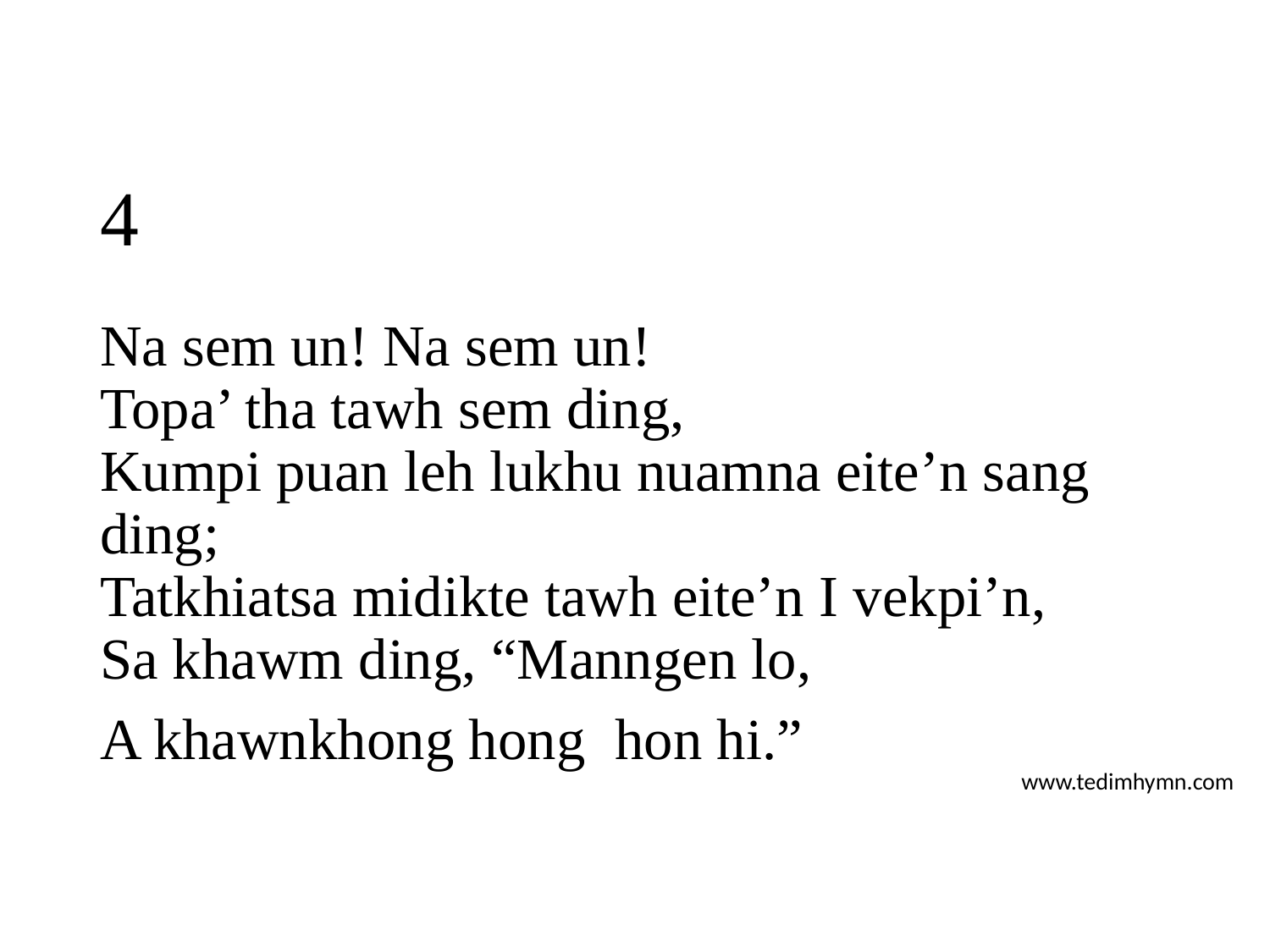

# 4
Na sem un! Na sem un!
Topa’ tha tawh sem ding,
Kumpi puan leh lukhu nuamna eite’n sang ding;
Tatkhiatsa midikte tawh eite’n I vekpi’n,
Sa khawm ding, “Manngen lo,
A khawnkhong hong  hon hi.”
www.tedimhymn.com